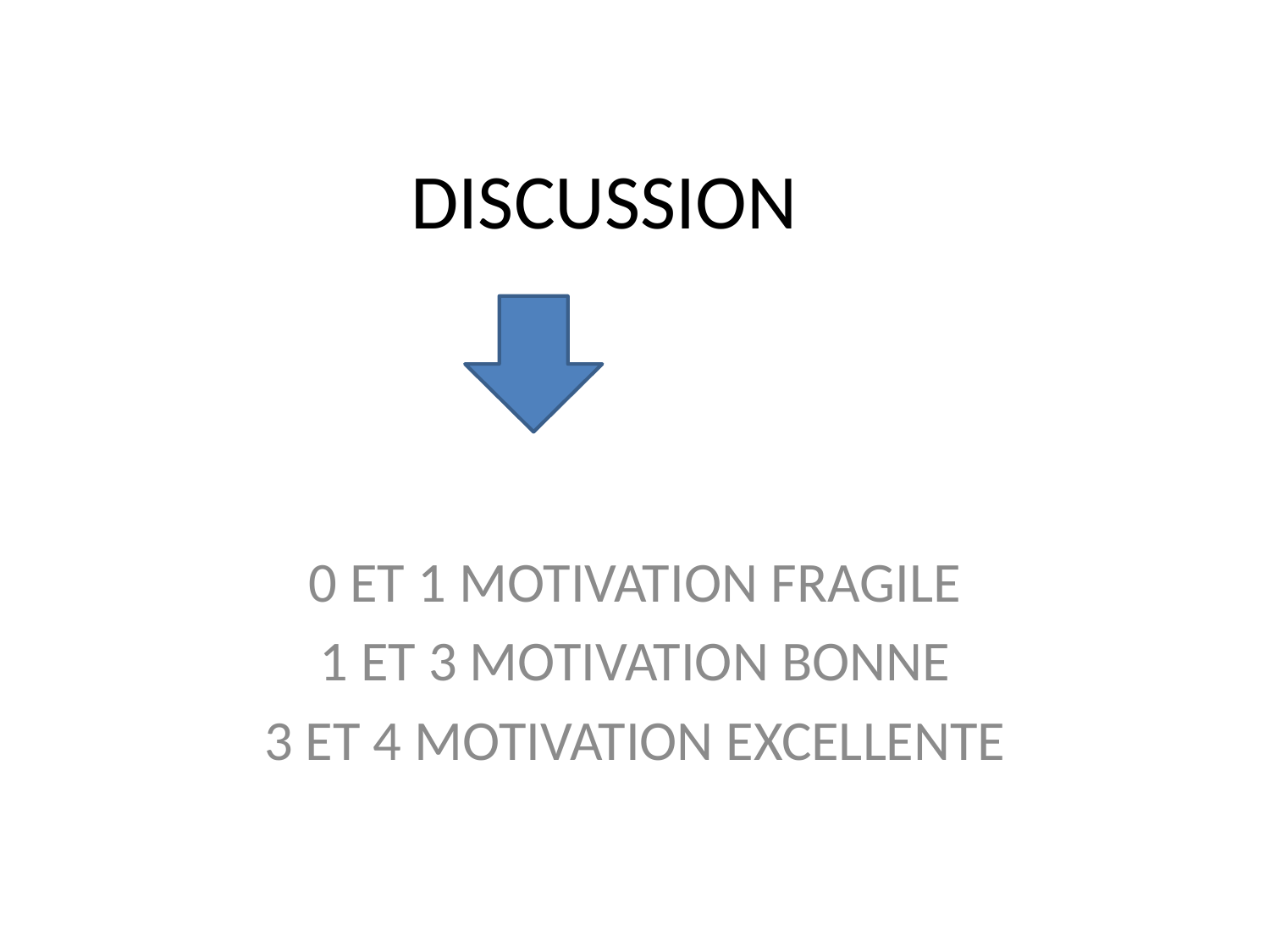

# DISCUSSION

0 ET 1 MOTIVATION FRAGILE
1 ET 3 MOTIVATION BONNE
3 ET 4 MOTIVATION EXCELLENTE